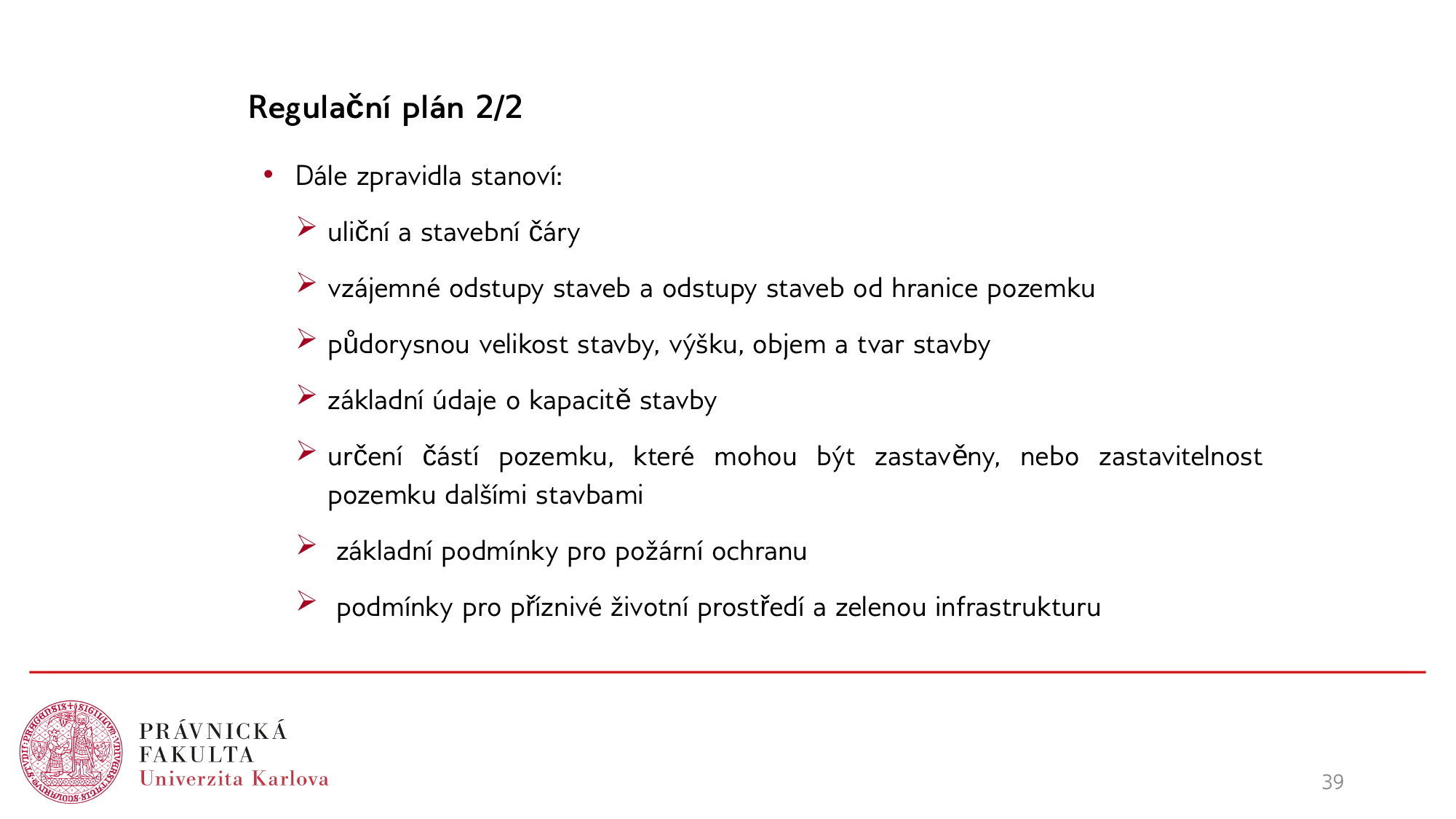

# Regulační plán 2/2
Dále zpravidla stanoví:
uliční a stavební čáry
vzájemné odstupy staveb a odstupy staveb od hranice pozemku
půdorysnou velikost stavby, výšku, objem a tvar stavby
základní údaje o kapacitě stavby
určení částí pozemku, které mohou být zastavěny, nebo zastavitelnost pozemku dalšími stavbami
 základní podmínky pro požární ochranu
 podmínky pro příznivé životní prostředí a zelenou infrastrukturu
39